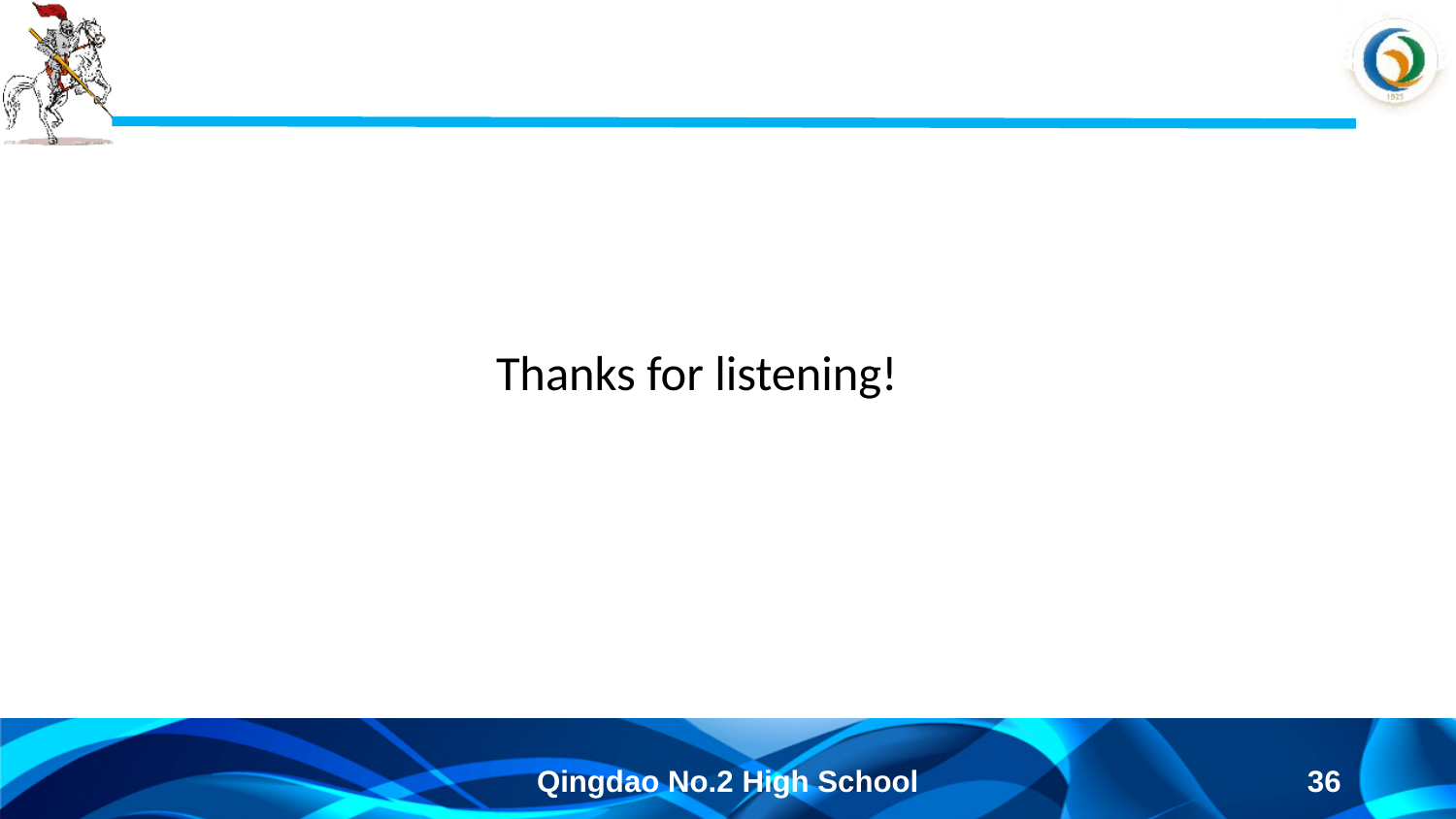

# Thanks for listening!
Qingdao No.2 High School
36